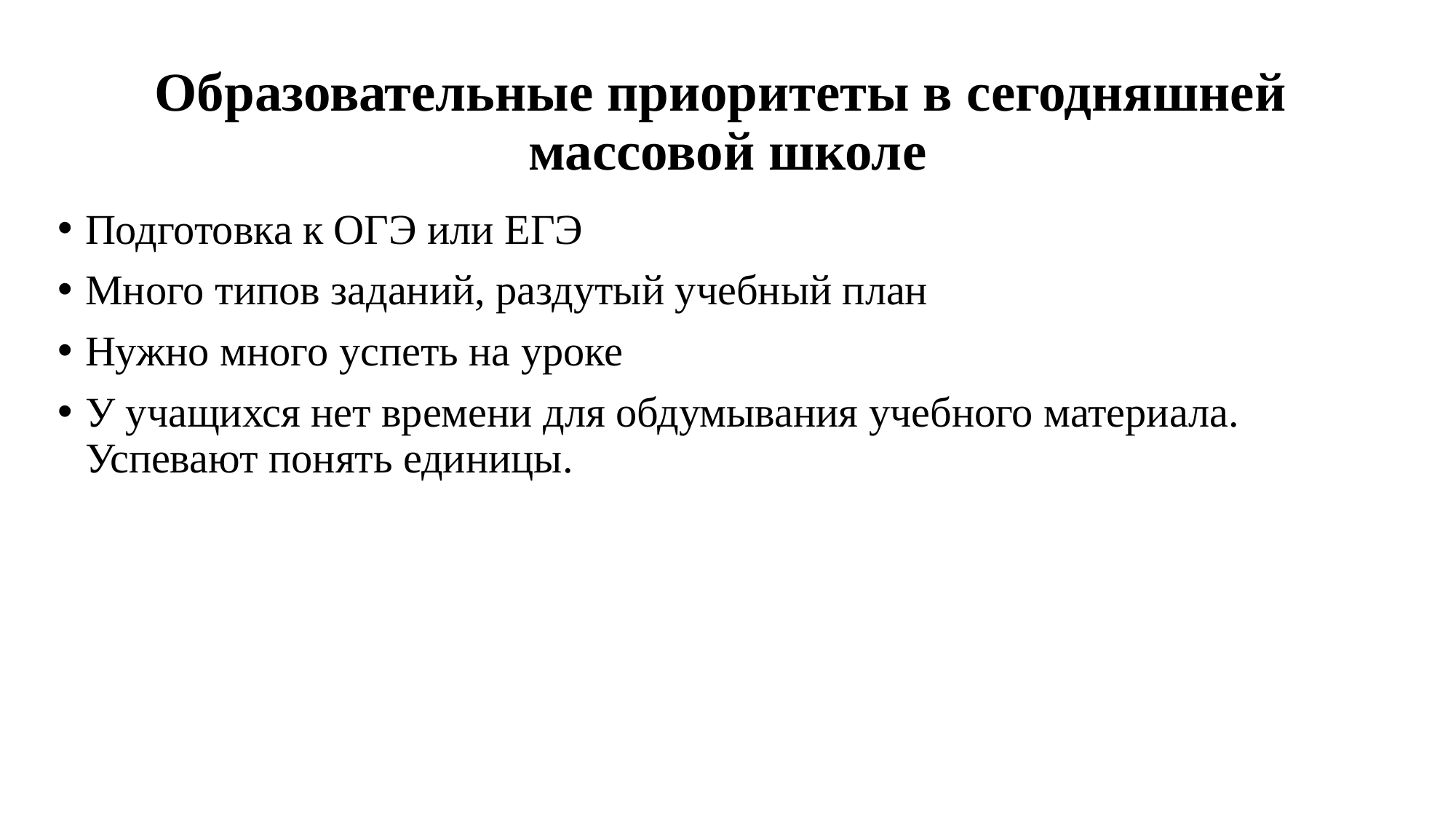

# Образовательные приоритеты в сегодняшней  массовой школе
Подготовка к ОГЭ или ЕГЭ
Много типов заданий, раздутый учебный план
Нужно много успеть на уроке
У учащихся нет времени для обдумывания учебного материала. Успевают понять единицы.